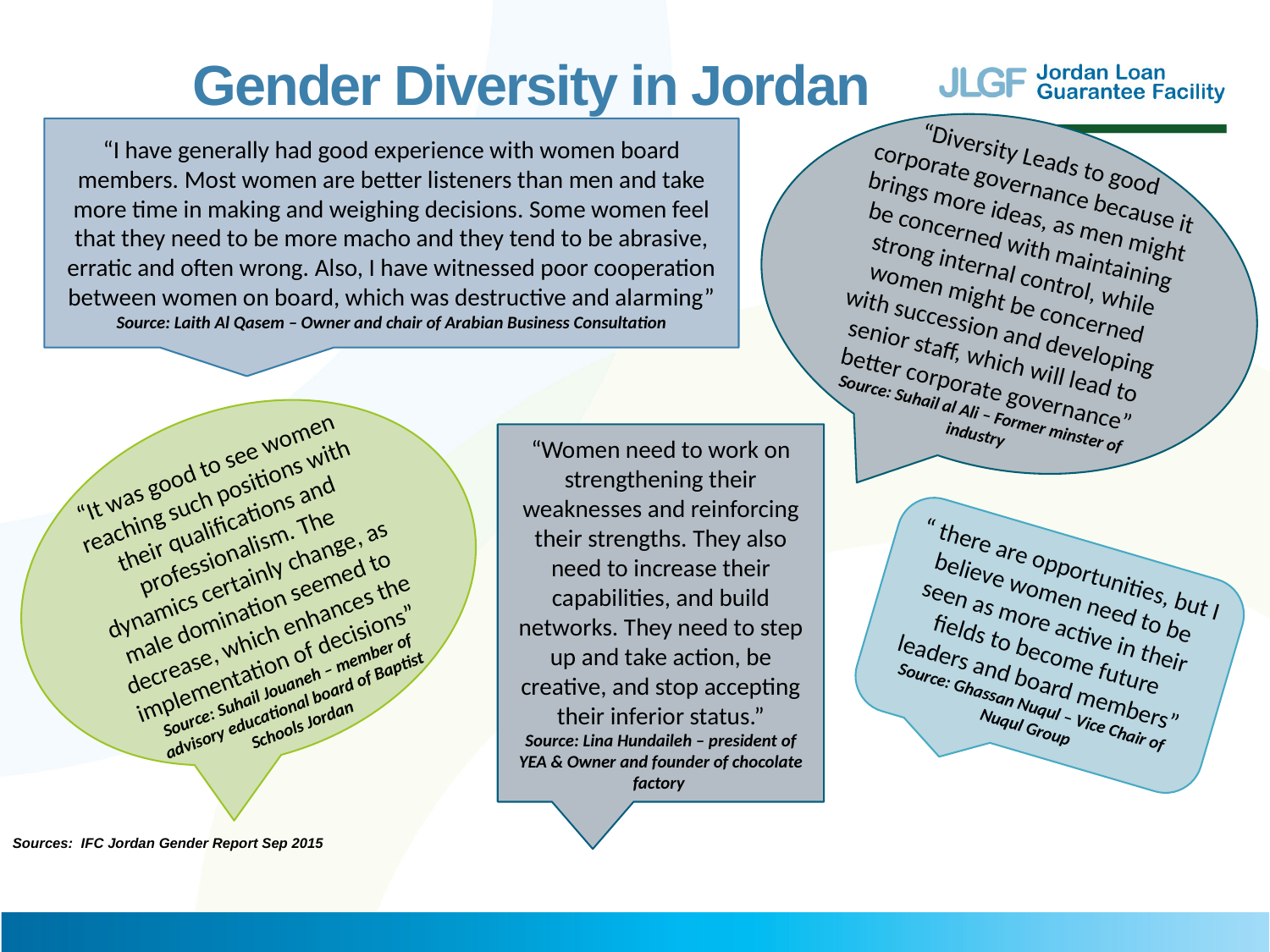

Gender Diversity in Jordan

“I have generally had good experience with women board members. Most women are better listeners than men and take more time in making and weighing decisions. Some women feel that they need to be more macho and they tend to be abrasive, erratic and often wrong. Also, I have witnessed poor cooperation between women on board, which was destructive and alarming”
Source: Laith Al Qasem – Owner and chair of Arabian Business Consultation
“Diversity Leads to good corporate governance because it brings more ideas, as men might be concerned with maintaining strong internal control, while women might be concerned with succession and developing senior staff, which will lead to better corporate governance”
Source: Suhail al Ali – Former minster of industry

“It was good to see women reaching such positions with their qualifications and professionalism. The dynamics certainly change, as male domination seemed to decrease, which enhances the implementation of decisions”
Source: Suhail Jouaneh – member of advisory educational board of Baptist Schools Jordan
“Women need to work on strengthening their weaknesses and reinforcing their strengths. They also need to increase their capabilities, and build networks. They need to step up and take action, be creative, and stop accepting their inferior status.”
Source: Lina Hundaileh – president of YEA & Owner and founder of chocolate factory
“ there are opportunities, but I believe women need to be seen as more active in their fields to become future leaders and board members”
Source: Ghassan Nuqul – Vice Chair of Nuqul Group
Sources:  IFC Jordan Gender Report Sep 2015